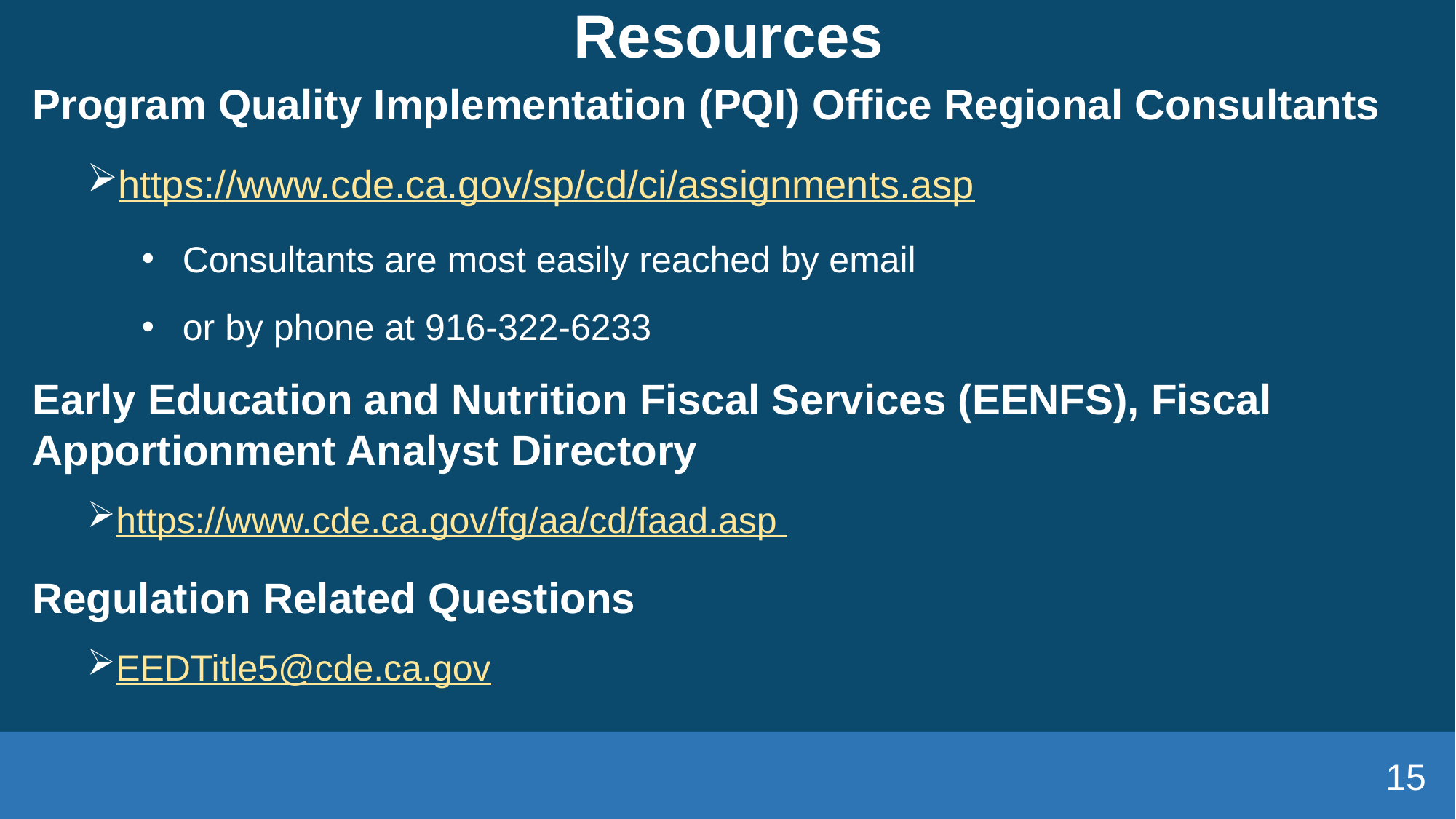

# Resources
Program Quality Implementation (PQI) Office Regional Consultants
https://www.cde.ca.gov/sp/cd/ci/assignments.asp
Consultants are most easily reached by email
or by phone at 916-322-6233
Early Education and Nutrition Fiscal Services (EENFS), Fiscal Apportionment Analyst Directory
https://www.cde.ca.gov/fg/aa/cd/faad.asp
Regulation Related Questions
EEDTitle5@cde.ca.gov
15